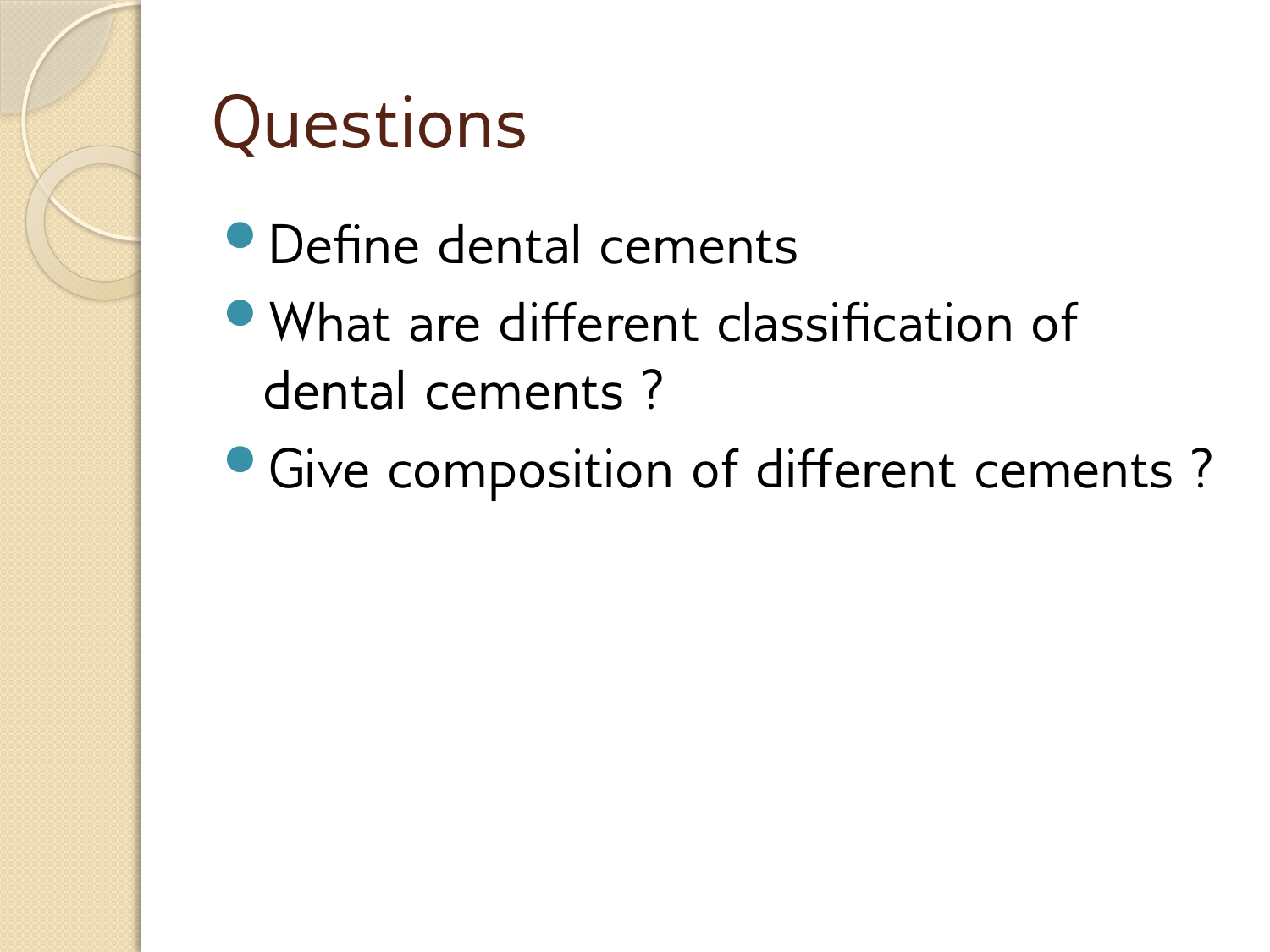

# Questions
Define dental cements
What are different classification of dental cements ?
Give composition of different cements ?